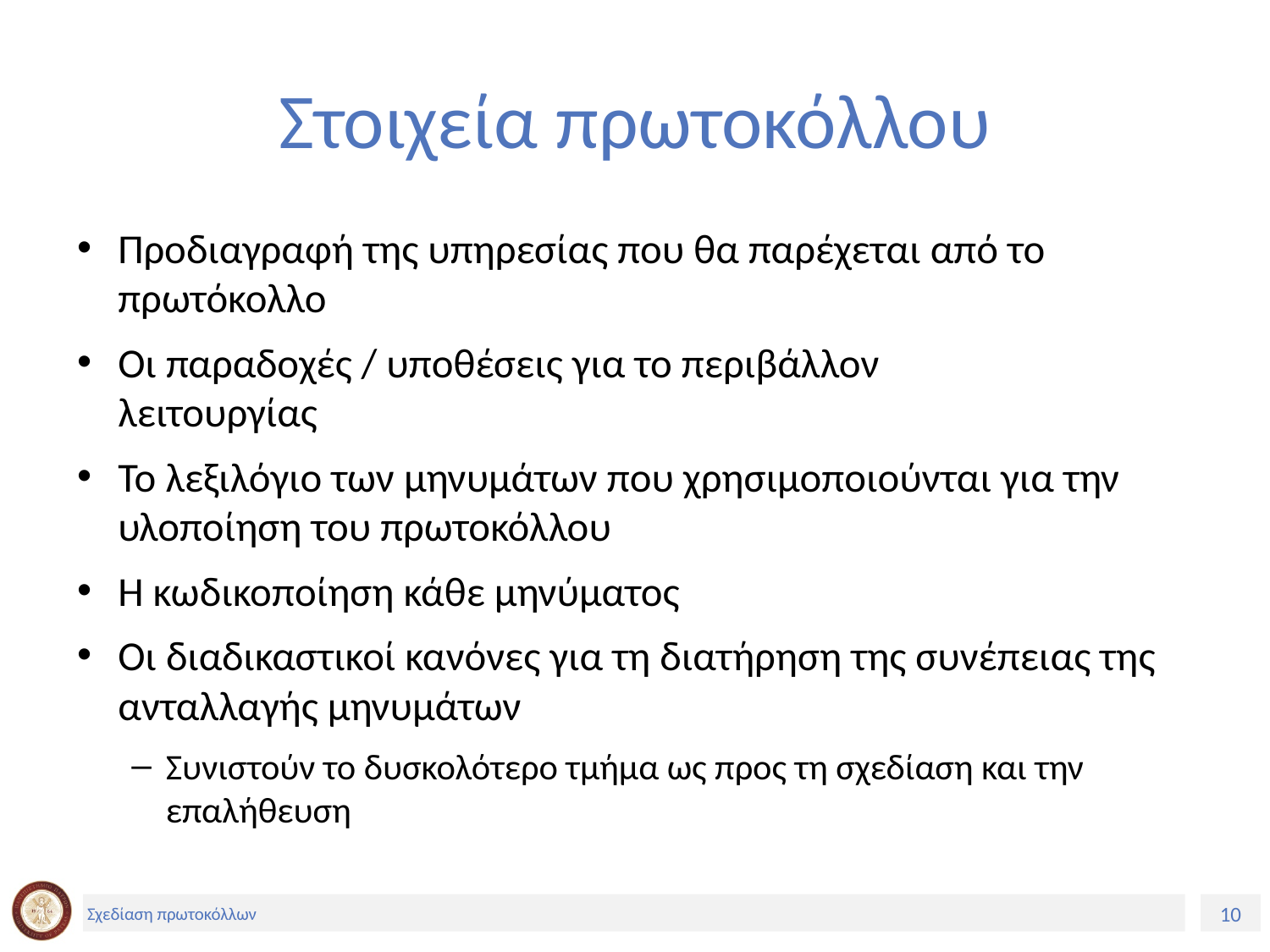

# Στοιχεία πρωτοκόλλου
Προδιαγραφή της υπηρεσίας που θα παρέχεται από το πρωτόκολλο
Οι παραδοχές / υποθέσεις για το περιβάλλον
λειτουργίας
Το λεξιλόγιο των μηνυμάτων που χρησιμοποιούνται για την υλοποίηση του πρωτοκόλλου
Η κωδικοποίηση κάθε μηνύματος
Οι διαδικαστικοί κανόνες για τη διατήρηση της συνέπειας της ανταλλαγής μηνυμάτων
Συνιστούν το δυσκολότερο τμήμα ως προς τη σχεδίαση και την επαλήθευση